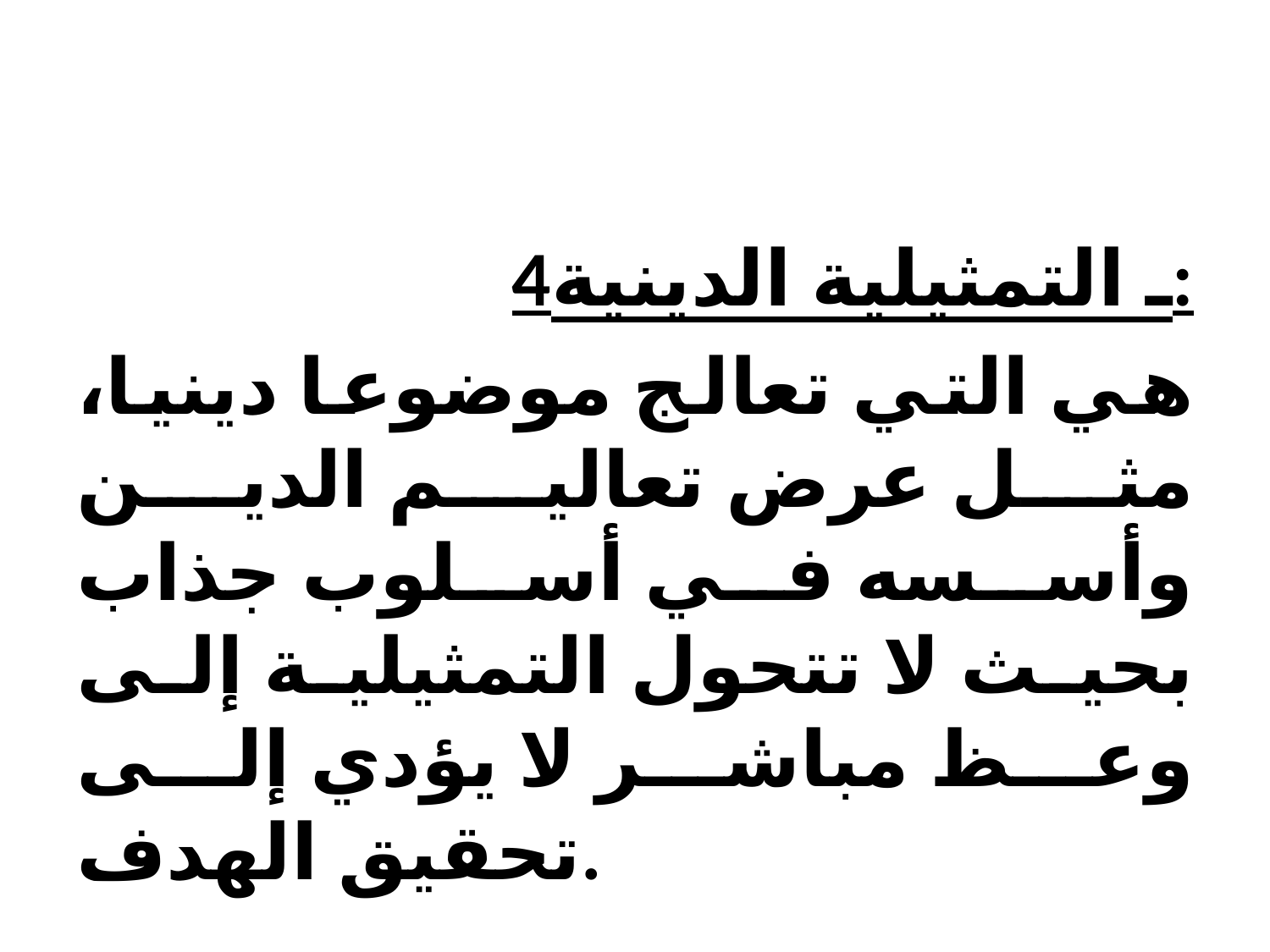

#
4ـ التمثيلية الدينية:
هي التي تعالج موضوعا دينيا، مثل عرض تعاليم الدين وأسسه في أسلوب جذاب بحيث لا تتحول التمثيلية إلى وعظ مباشر لا يؤدي إلى تحقيق الهدف.